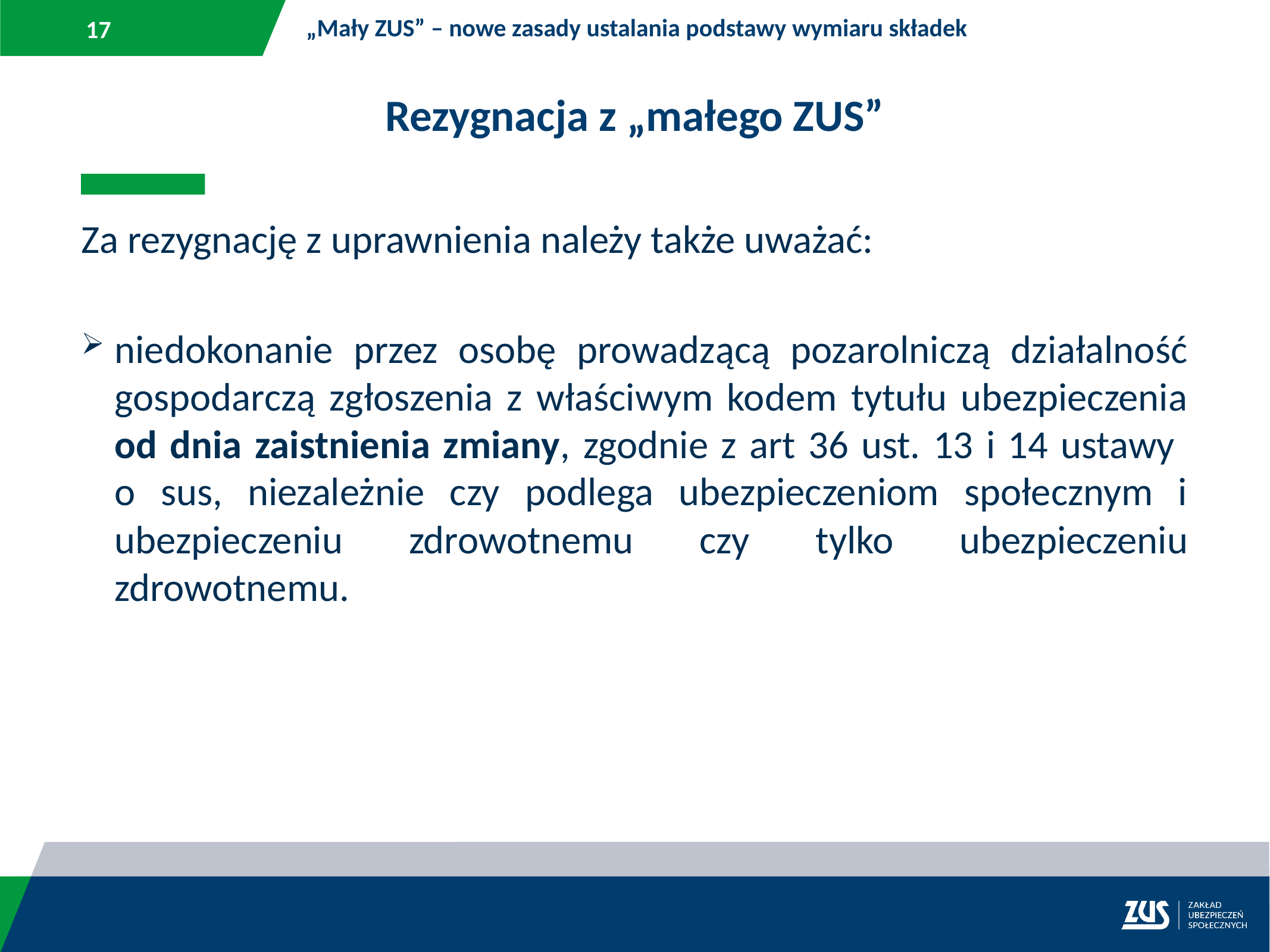

„Mały ZUS” – nowe zasady ustalania podstawy wymiaru składek

Rezygnacja z „małego ZUS”

Za rezygnację z uprawnienia należy także uważać:

niedokonanie przez osobę prowadzącą pozarolniczą działalność gospodarczą zgłoszenia z właściwym kodem tytułu ubezpieczenia od dnia zaistnienia zmiany, zgodnie z art 36 ust. 13 i 14 ustawy
o sus, niezależnie czy podlega ubezpieczeniom społecznym i ubezpieczeniu zdrowotnemu czy tylko ubezpieczeniu zdrowotnemu.